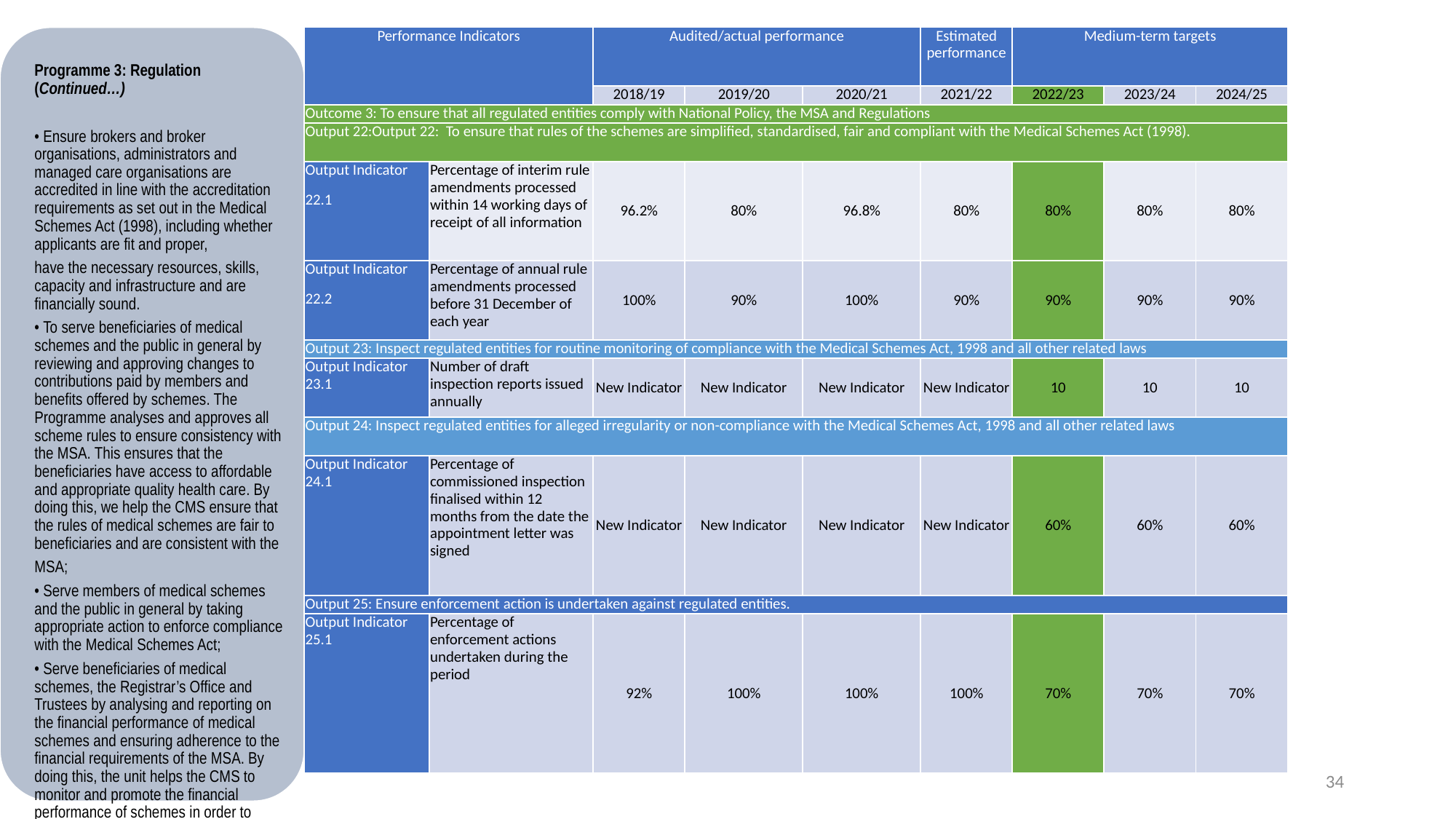

Programme 3: Regulation (Continued…)

• Ensure brokers and broker organisations, administrators and managed care organisations are accredited in line with the accreditation requirements as set out in the Medical Schemes Act (1998), including whether applicants are fit and proper,
have the necessary resources, skills, capacity and infrastructure and are financially sound.
• To serve beneficiaries of medical schemes and the public in general by reviewing and approving changes to contributions paid by members and benefits offered by schemes. The Programme analyses and approves all scheme rules to ensure consistency with the MSA. This ensures that the beneficiaries have access to affordable and appropriate quality health care. By doing this, we help the CMS ensure that the rules of medical schemes are fair to beneficiaries and are consistent with the
MSA;
• Serve members of medical schemes and the public in general by taking appropriate action to enforce compliance with the Medical Schemes Act;
• Serve beneficiaries of medical schemes, the Registrar’s Office and Trustees by analysing and reporting on the financial performance of medical schemes and ensuring adherence to the financial requirements of the MSA. By doing this, the unit helps the CMS to monitor and promote the financial performance of schemes in order to achieve an industry that is financially sound.
| Performance Indicators |  | Audited/actual performance |  |  | Estimated performance | Medium-term targets |  |  |
| --- | --- | --- | --- | --- | --- | --- | --- | --- |
|  |  | 2018/19 | 2019/20 | 2020/21 | 2021/22 | 2022/23 | 2023/24 | 2024/25 |
| Outcome 3: To ensure that all regulated entities comply with National Policy, the MSA and Regulations |  |  |  |  |  |  |  |  |
| Output 22:Output 22: To ensure that rules of the schemes are simplified, standardised, fair and compliant with the Medical Schemes Act (1998). |  |  |  |  |  |  |  |  |
| Output Indicator 22.1 | Percentage of interim rule amendments processed within 14 working days of receipt of all information | 96.2% | 80% | 96.8% | 80% | 80% | 80% | 80% |
| Output Indicator 22.2 | Percentage of annual rule amendments processed before 31 December of each year | 100% | 90% | 100% | 90% | 90% | 90% | 90% |
| Output 23: Inspect regulated entities for routine monitoring of compliance with the Medical Schemes Act, 1998 and all other related laws |  |  |  |  |  |  |  |  |
| Output Indicator 23.1 | Number of draft inspection reports issued annually | New Indicator | New Indicator | New Indicator | New Indicator | 10 | 10 | 10 |
| Output 24: Inspect regulated entities for alleged irregularity or non-compliance with the Medical Schemes Act, 1998 and all other related laws |  |  |  |  |  |  |  |  |
| Output Indicator 24.1 | Percentage of commissioned inspection finalised within 12 months from the date the appointment letter was signed | New Indicator | New Indicator | New Indicator | New Indicator | 60% | 60% | 60% |
| Output 25: Ensure enforcement action is undertaken against regulated entities. |  |  |  |  |  |  |  |  |
| Output Indicator 25.1 | Percentage of enforcement actions undertaken during the period | 92% | 100% | 100% | 100% | 70% | 70% | 70% |
34